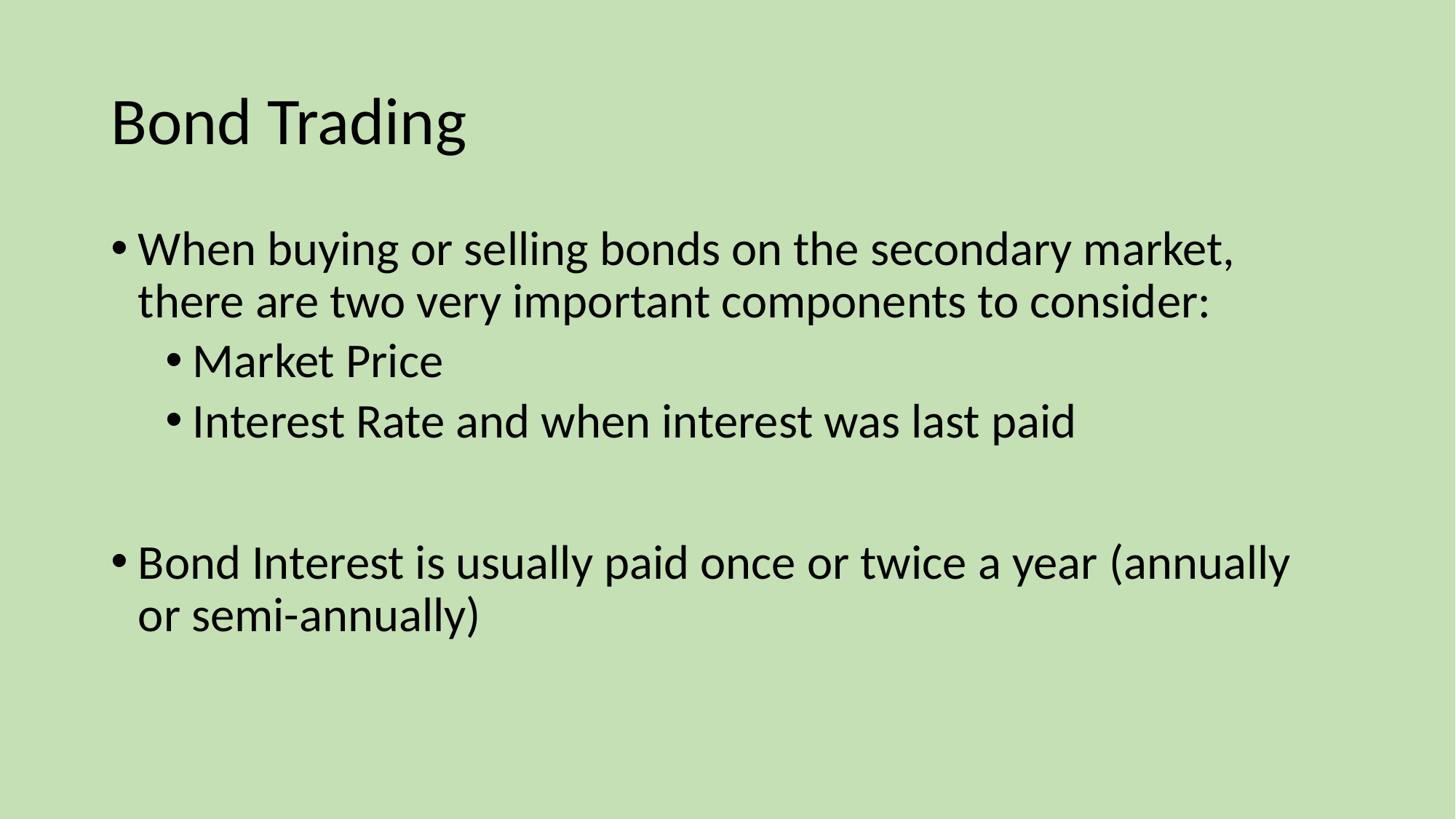

# Bond Trading
When buying or selling bonds on the secondary market, there are two very important components to consider:
Market Price
Interest Rate and when interest was last paid

Bond Interest is usually paid once or twice a year (annually or semi-annually)